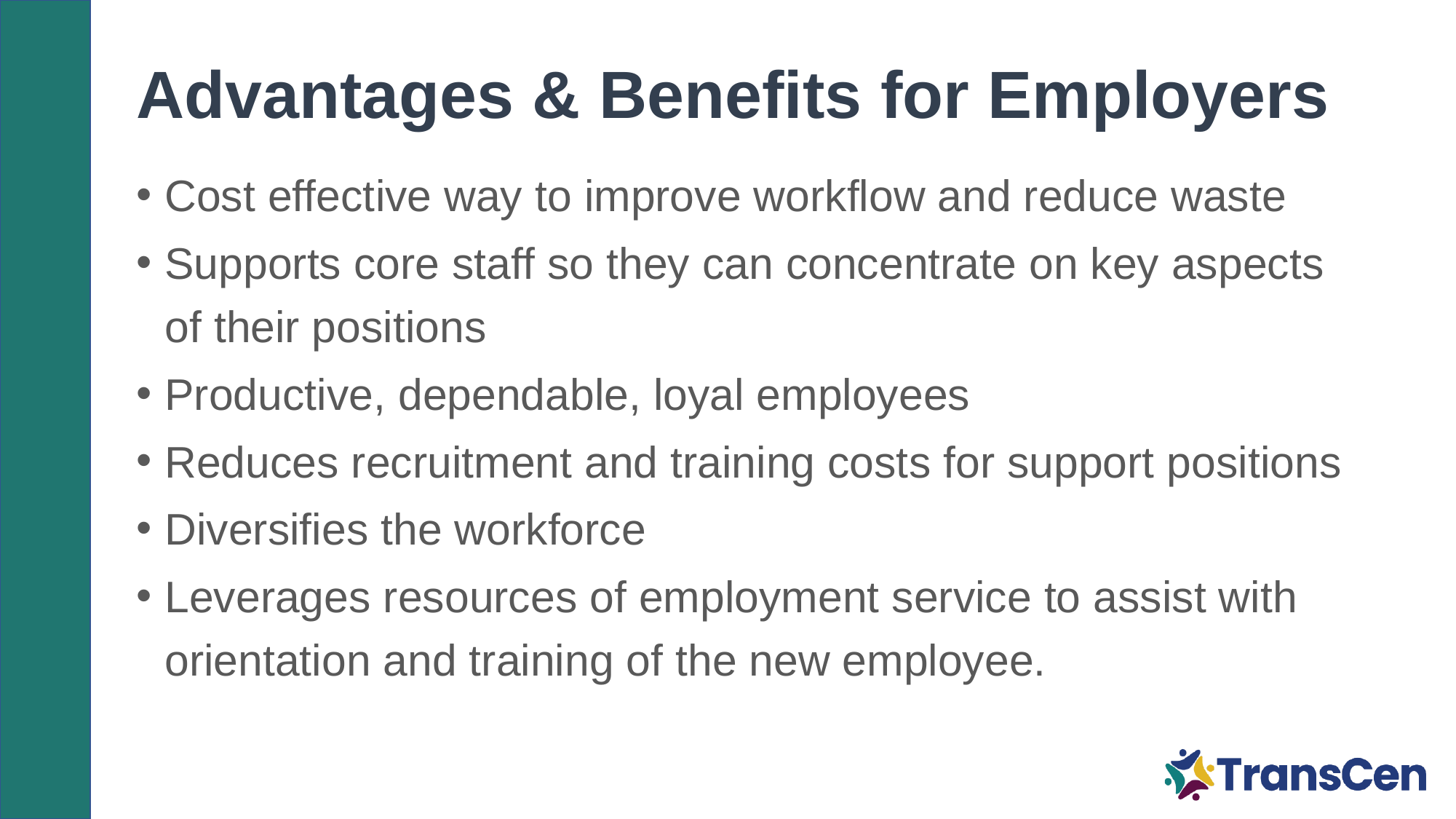

45
# Advantages & Benefits for Employers
Cost effective way to improve workflow and reduce waste
Supports core staff so they can concentrate on key aspects of their positions
Productive, dependable, loyal employees
Reduces recruitment and training costs for support positions
Diversifies the workforce
Leverages resources of employment service to assist with orientation and training of the new employee.